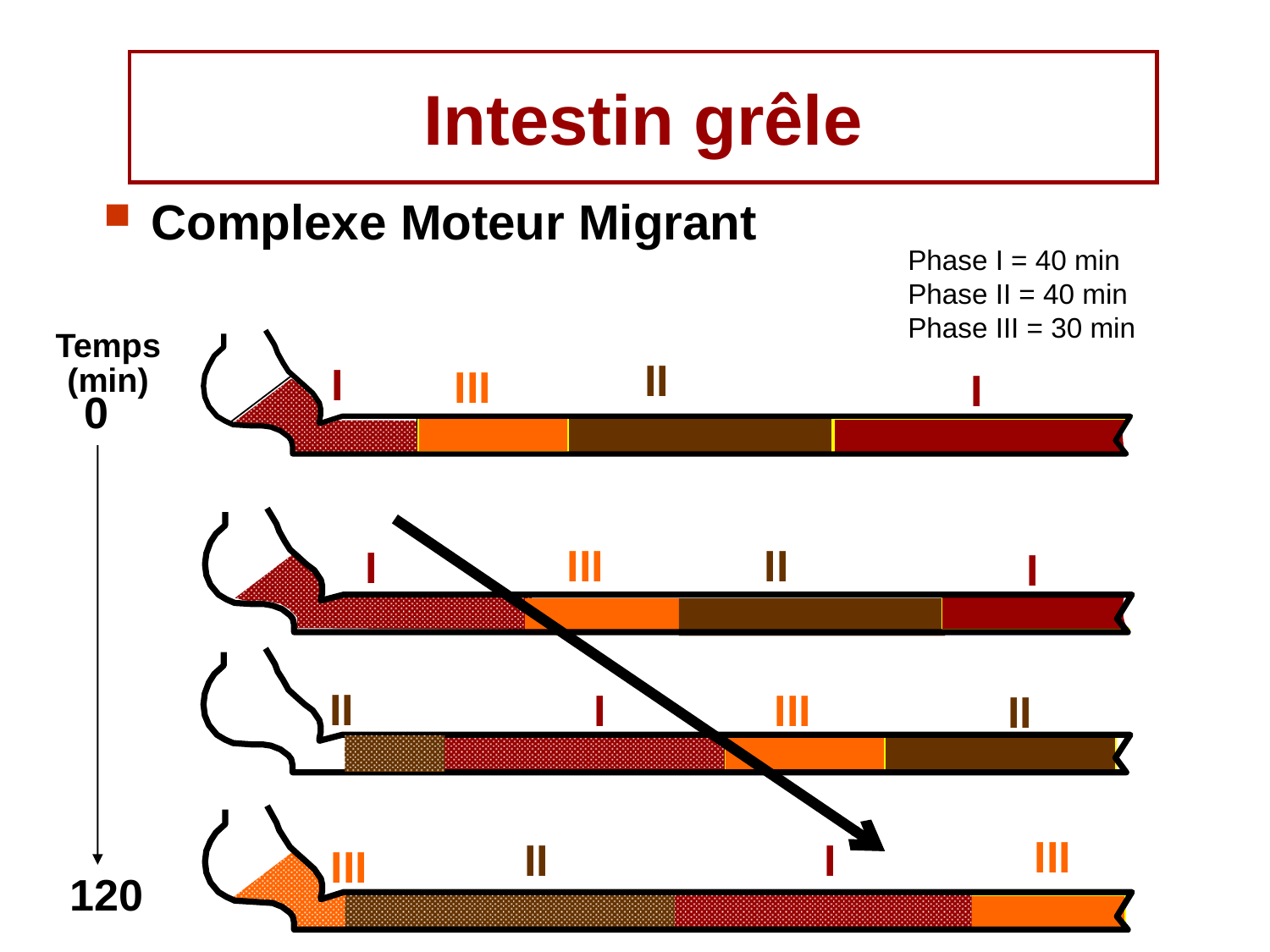

# Intestin grêle
Complexe Moteur Migrant

Phase I = 40 min
Phase II = 40 min
Phase III = 30 min
Temps
(min)

II
I
III
I

0

III
II
I
I

II
I
III
II

III
II
I
III

120